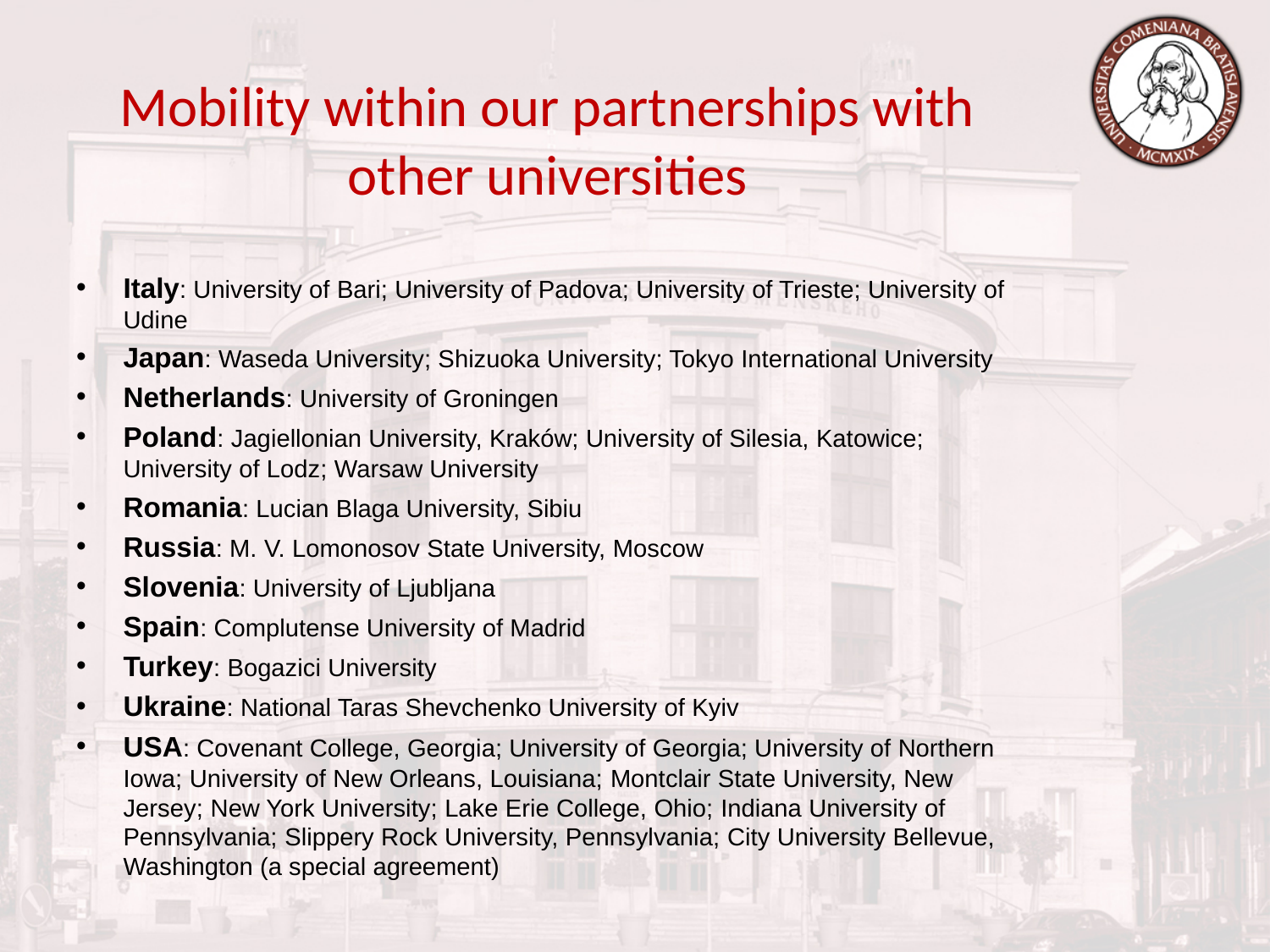

Mobility within our partnerships with other universities

Italy: University of Bari; University of Padova; University of Trieste; University of Udine
Japan: Waseda University; Shizuoka University; Tokyo International University
Netherlands: University of Groningen
Poland: Jagiellonian University, Kraków; University of Silesia, Katowice; University of Lodz; Warsaw University
Romania: Lucian Blaga University, Sibiu
Russia: M. V. Lomonosov State University, Moscow
Slovenia: University of Ljubljana
Spain: Complutense University of Madrid
Turkey: Bogazici University
Ukraine: National Taras Shevchenko University of Kyiv
USA: Covenant College, Georgia; University of Georgia; University of Northern Iowa; University of New Orleans, Louisiana; Montclair State University, New Jersey; New York University; Lake Erie College, Ohio; Indiana University of Pennsylvania; Slippery Rock University, Pennsylvania; City University Bellevue, Washington (a special agreement)